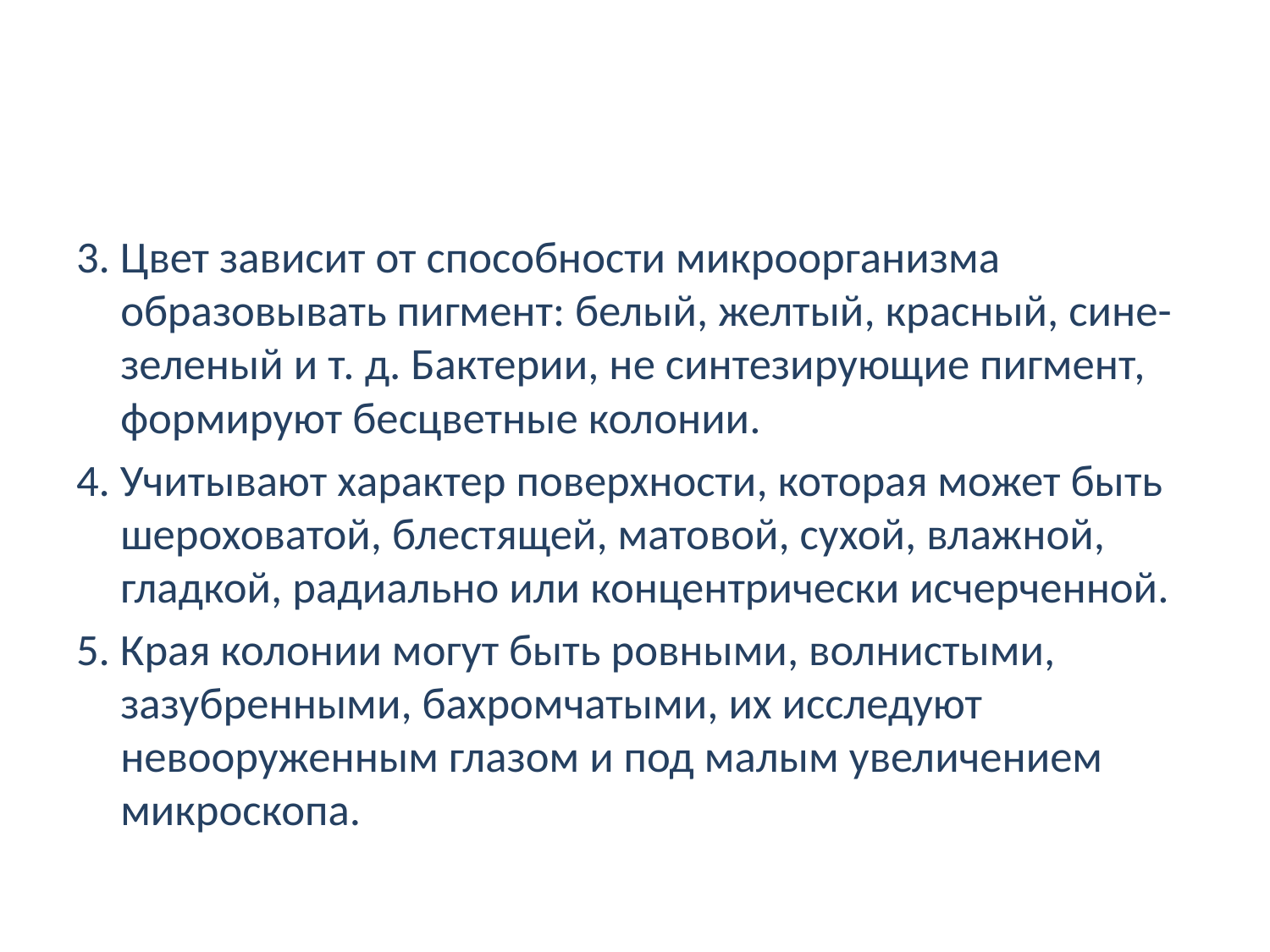

#
3. Цвет зависит от способности микроорганизма образовывать пигмент: белый, желтый, красный, сине-зеленый и т. д. Бактерии, не синтезирующие пигмент, формируют бесцветные колонии.
4. Учитывают характер поверхности, которая может быть шероховатой, блестящей, матовой, сухой, влажной, гладкой, радиально или концентрически исчерченной.
5. Края колонии могут быть ровными, волнистыми, зазубренными, бахромчатыми, их исследуют невооруженным глазом и под малым увеличением микроскопа.